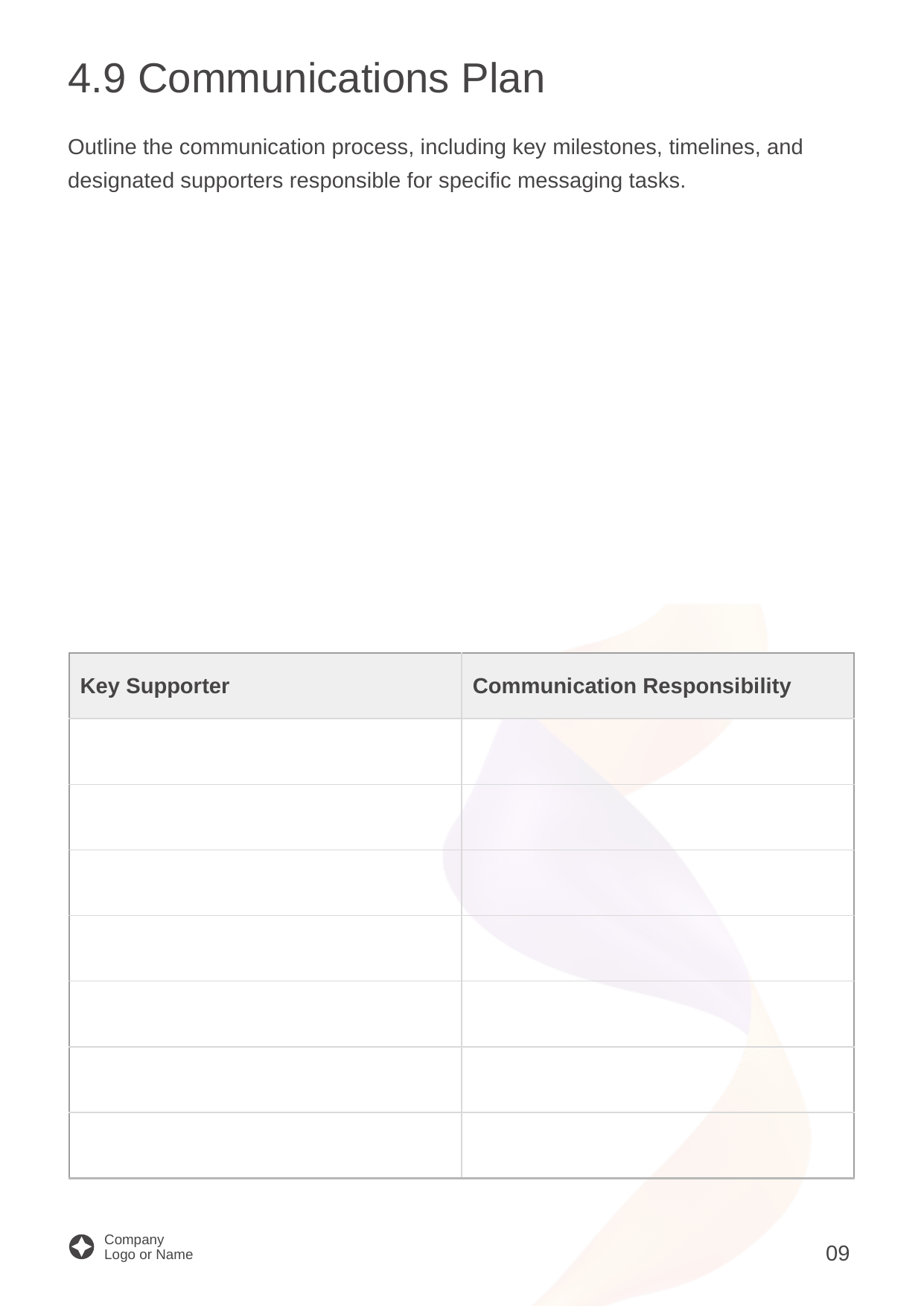

4.9 Communications Plan
Outline the communication process, including key milestones, timelines, and designated supporters responsible for specific messaging tasks.
| Key Supporter | Communication Responsibility |
| --- | --- |
|  |  |
|  |  |
|  |  |
|  |  |
|  |  |
|  |  |
|  |  |
09
Company
Logo or Name